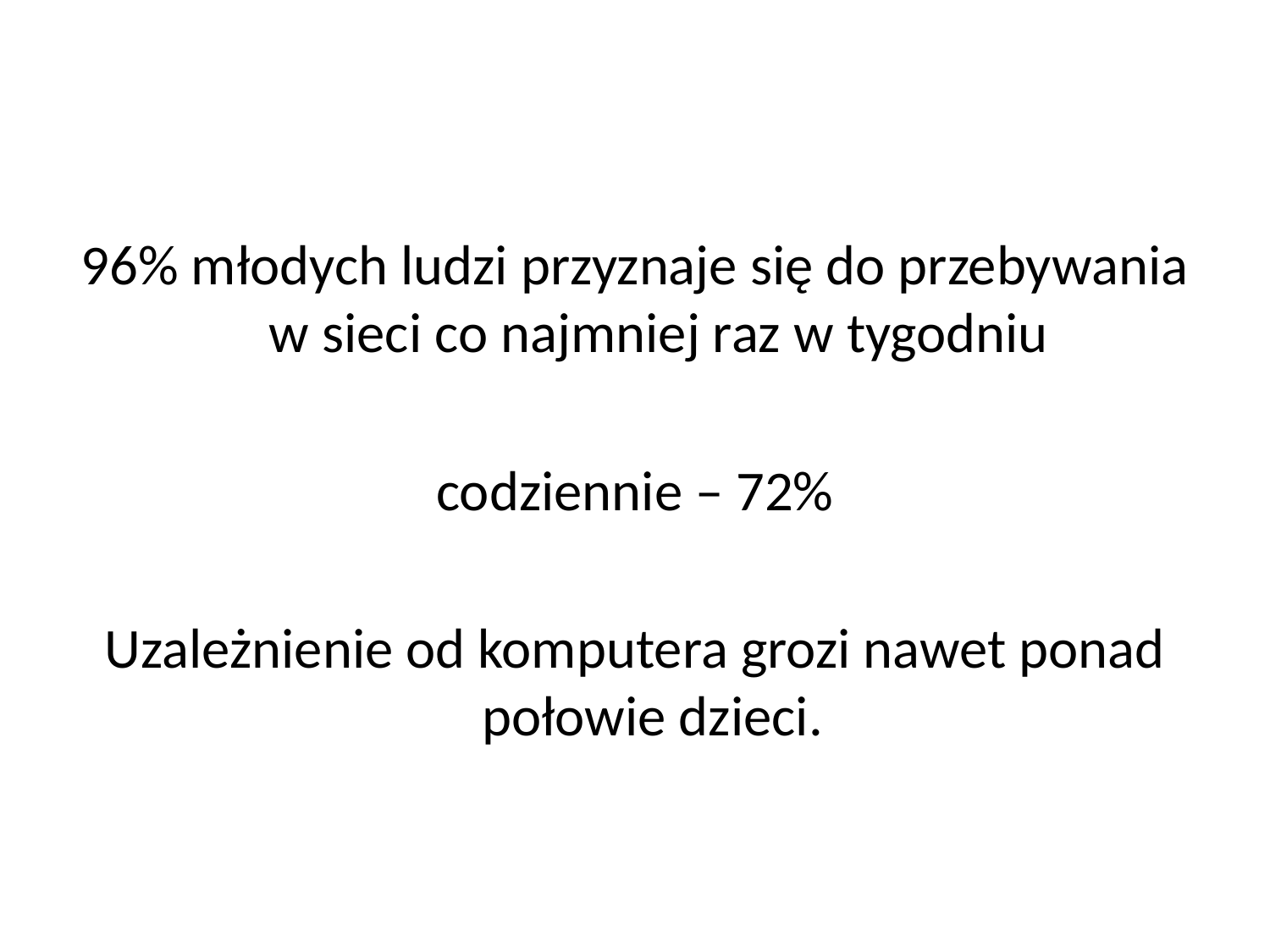

#
96% młodych ludzi przyznaje się do przebywania w sieci co najmniej raz w tygodniu

 codziennie – 72%

Uzależnienie od komputera grozi nawet ponad połowie dzieci.